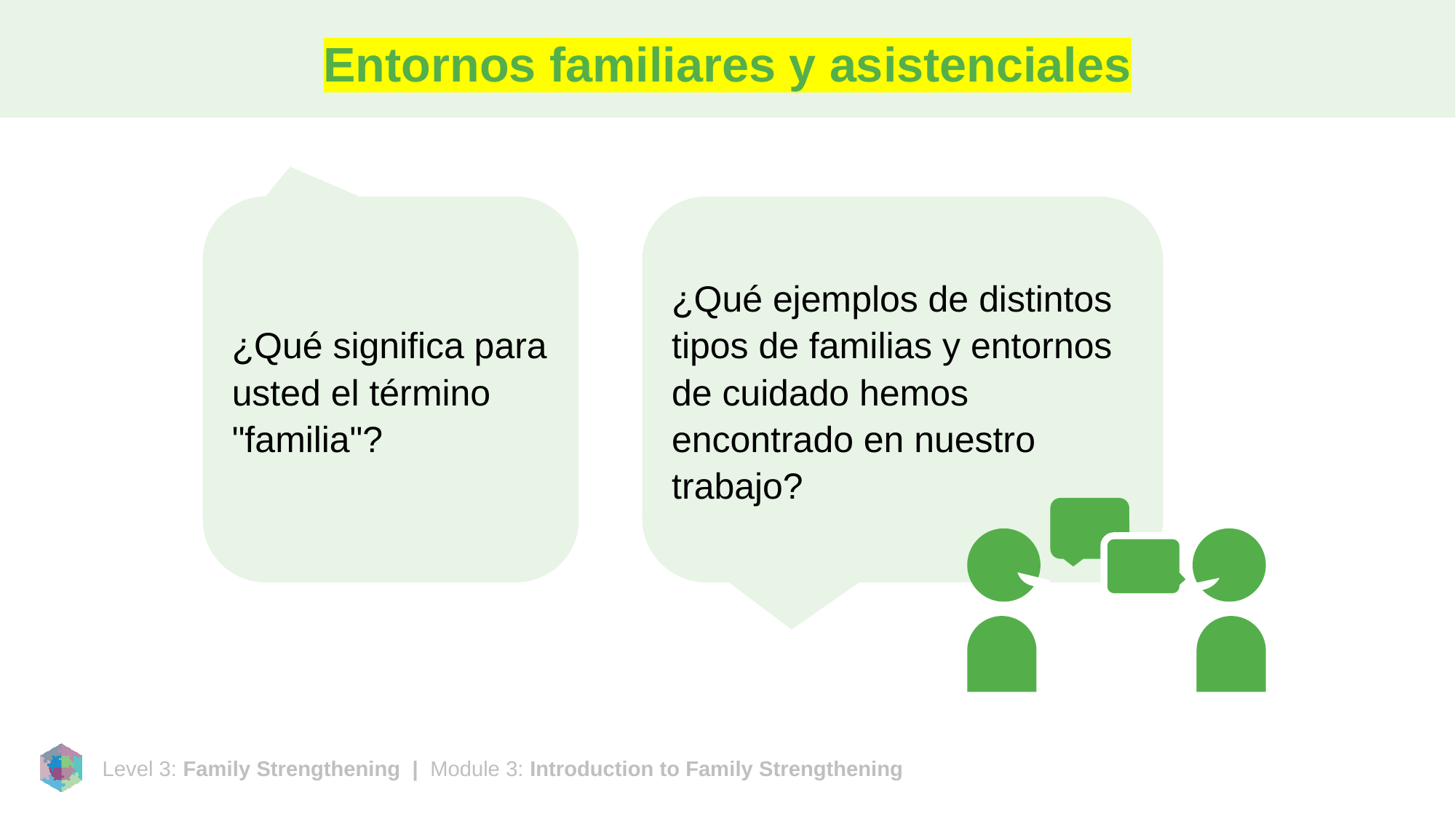

# Entornos familiares y asistenciales
¿Qué significa para usted el término "familia"?
¿Qué ejemplos de distintos tipos de familias y entornos de cuidado hemos encontrado en nuestro trabajo?